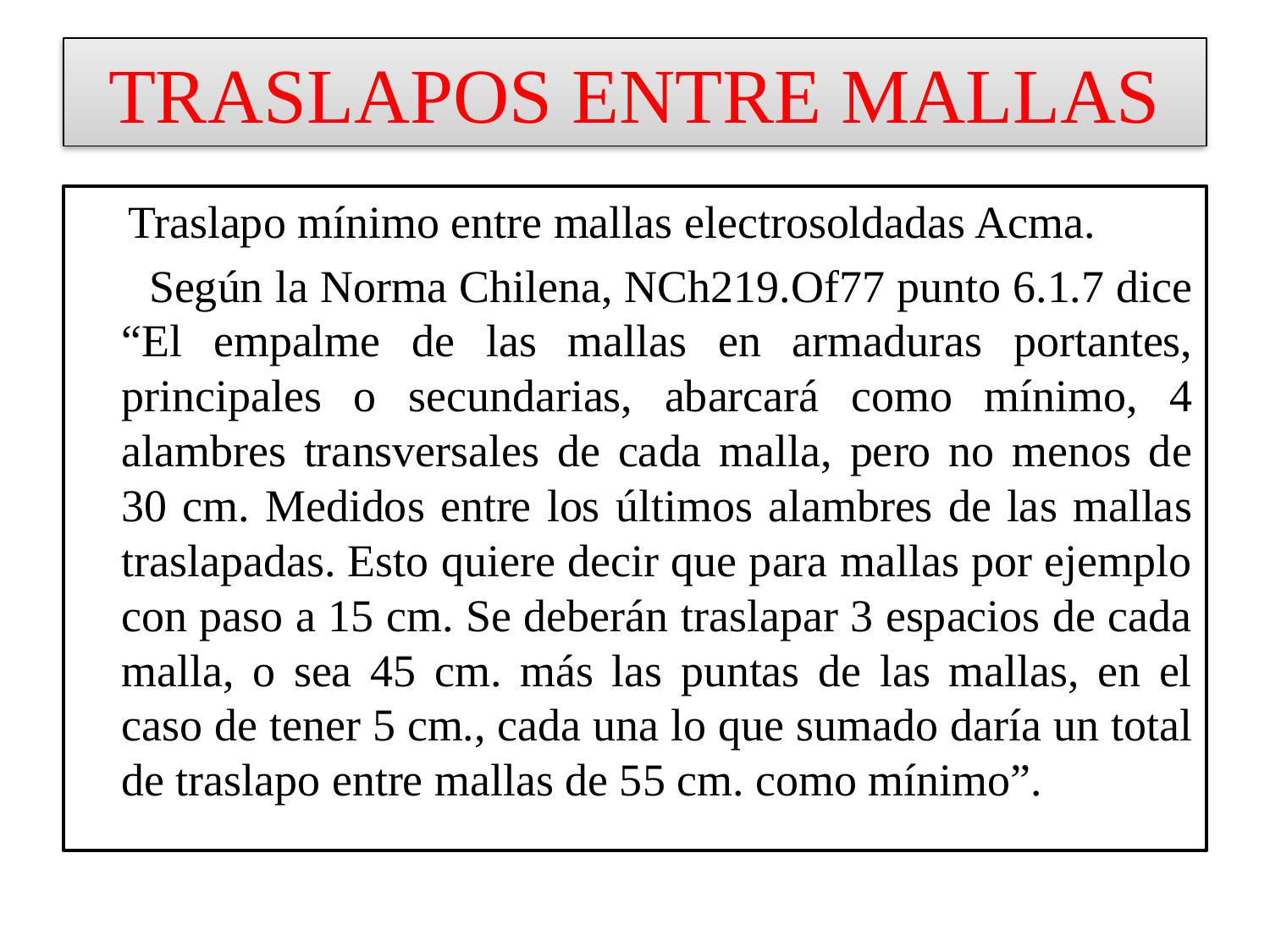

# TRASLAPOS ENTRE MALLAS
     Traslapo mínimo entre mallas electrosoldadas Acma.
      Según la Norma Chilena, NCh219.Of77 punto 6.1.7 dice “El empalme de las mallas en armaduras portantes, principales o secundarias, abarcará como mínimo, 4 alambres transversales de cada malla, pero no menos de 30 cm. Medidos entre los últimos alambres de las mallas traslapadas. Esto quiere decir que para mallas por ejemplo con paso a 15 cm. Se deberán traslapar 3 espacios de cada malla, o sea 45 cm. más las puntas de las mallas, en el caso de tener 5 cm., cada una lo que sumado daría un total de traslapo entre mallas de 55 cm. como mínimo”.